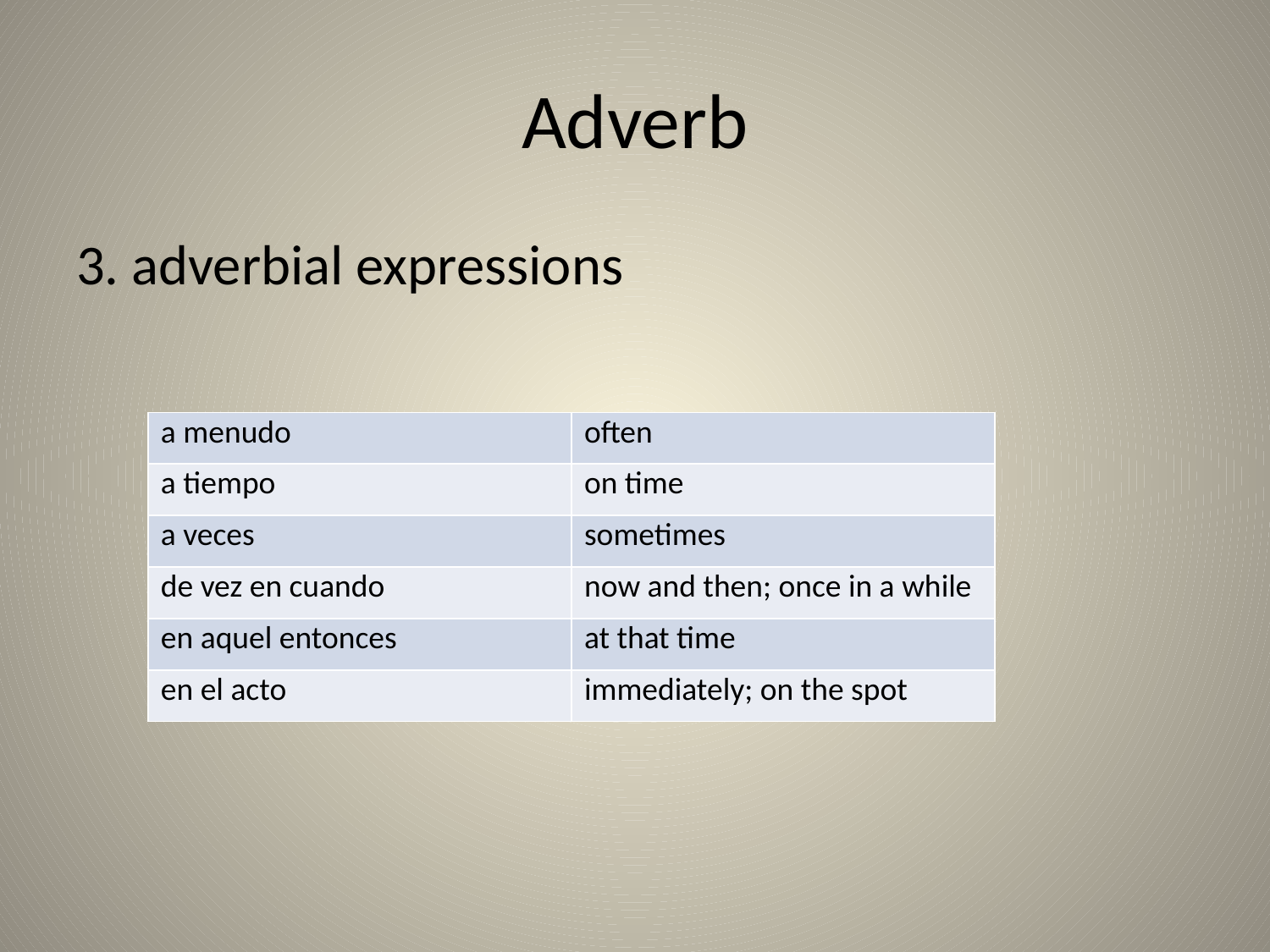

# Adverb
3. adverbial expressions

| a menudo | often |
| --- | --- |
| a tiempo | on time |
| a veces | sometimes |
| de vez en cuando | now and then; once in a while |
| en aquel entonces | at that time |
| en el acto | immediately; on the spot |